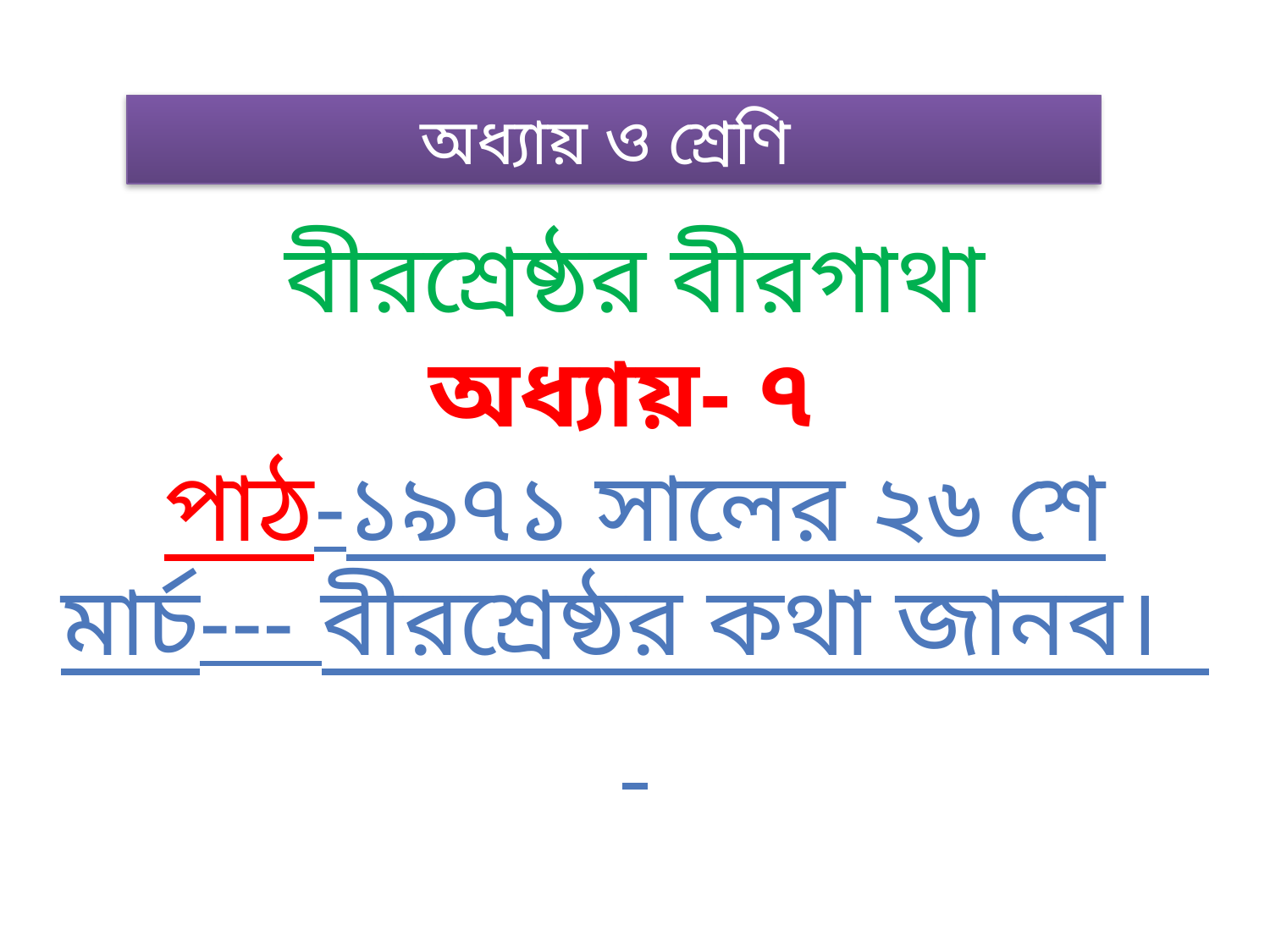

অধ্যায় ও শ্রেণি
বীরশ্রেষ্ঠর বীরগাথা
অধ্যায়- ৭
পাঠ-১৯৭১ সালের ২৬ শে মার্চ--- বীরশ্রেষ্ঠর কথা জানব।